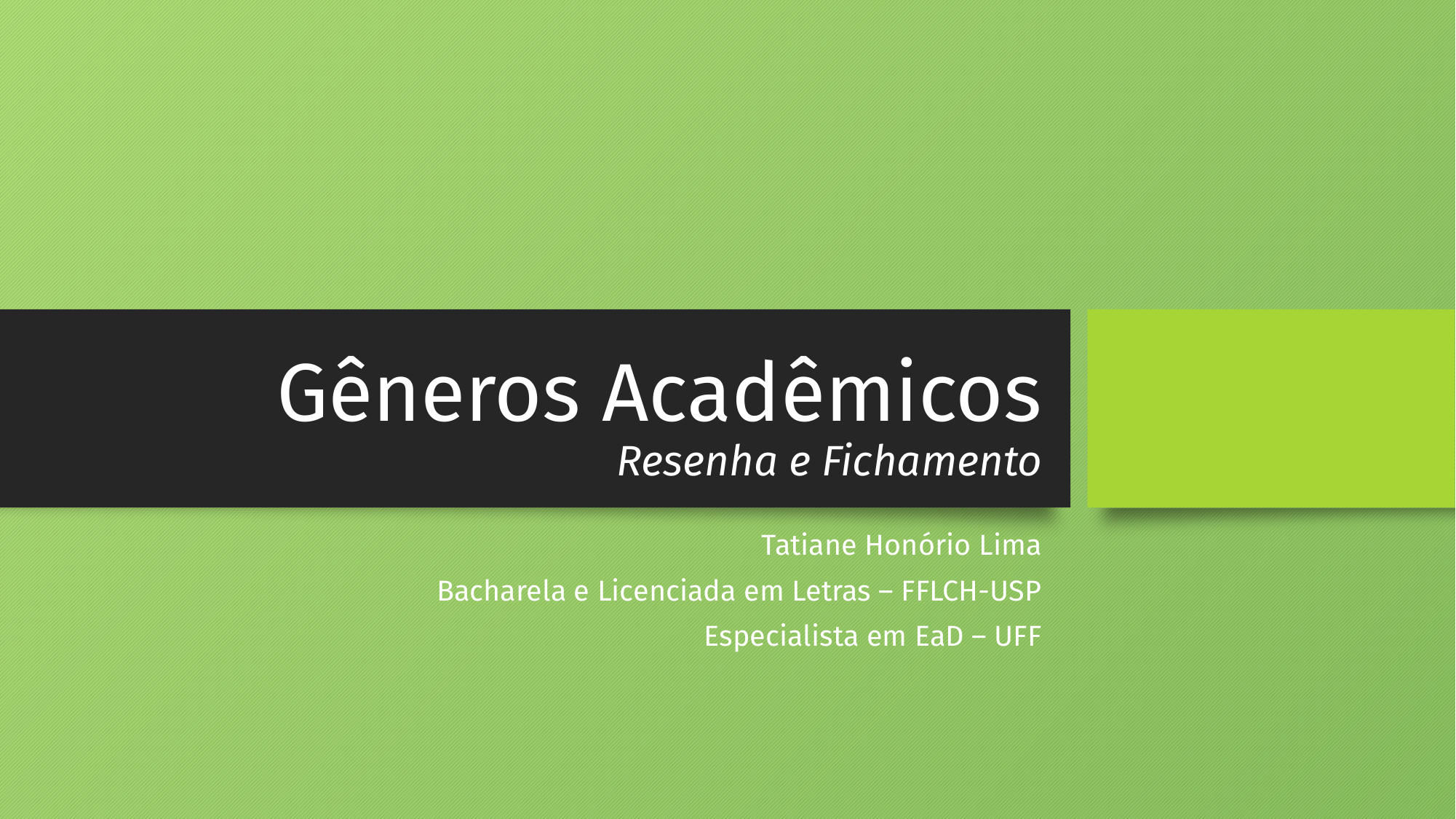

# Gêneros Acadêmicos Resenha e Fichamento
Tatiane Honório Lima
Bacharela e Licenciada em Letras – FFLCH-USP
Especialista em EaD – UFF